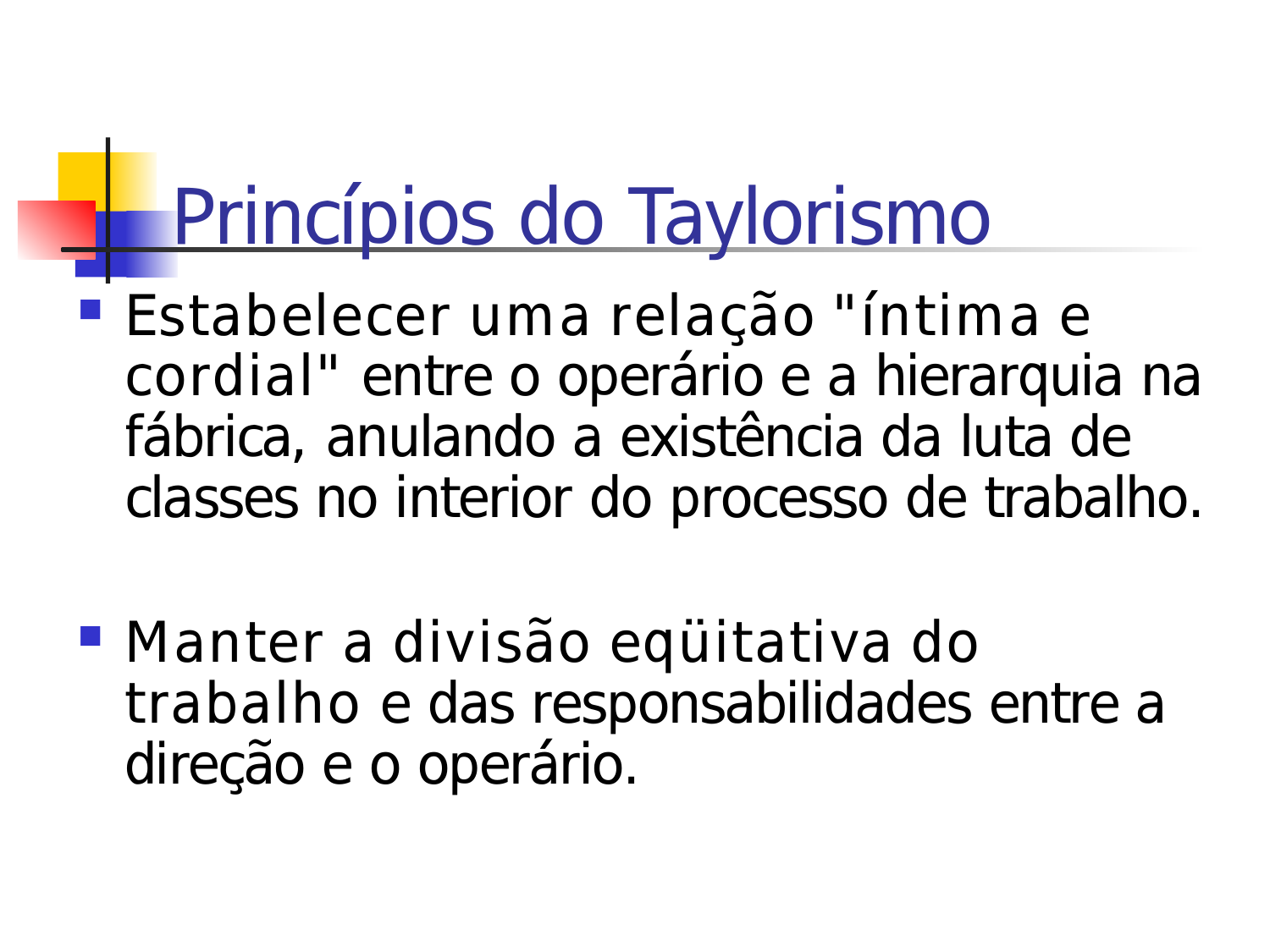

# Princípios do Taylorismo
Estabelecer uma relação "íntima e cordial" entre o operário e a hierarquia na fábrica, anulando a existência da luta de classes no interior do processo de trabalho.

Manter a divisão eqüitativa do trabalho e das responsabilidades entre a direção e o operário.